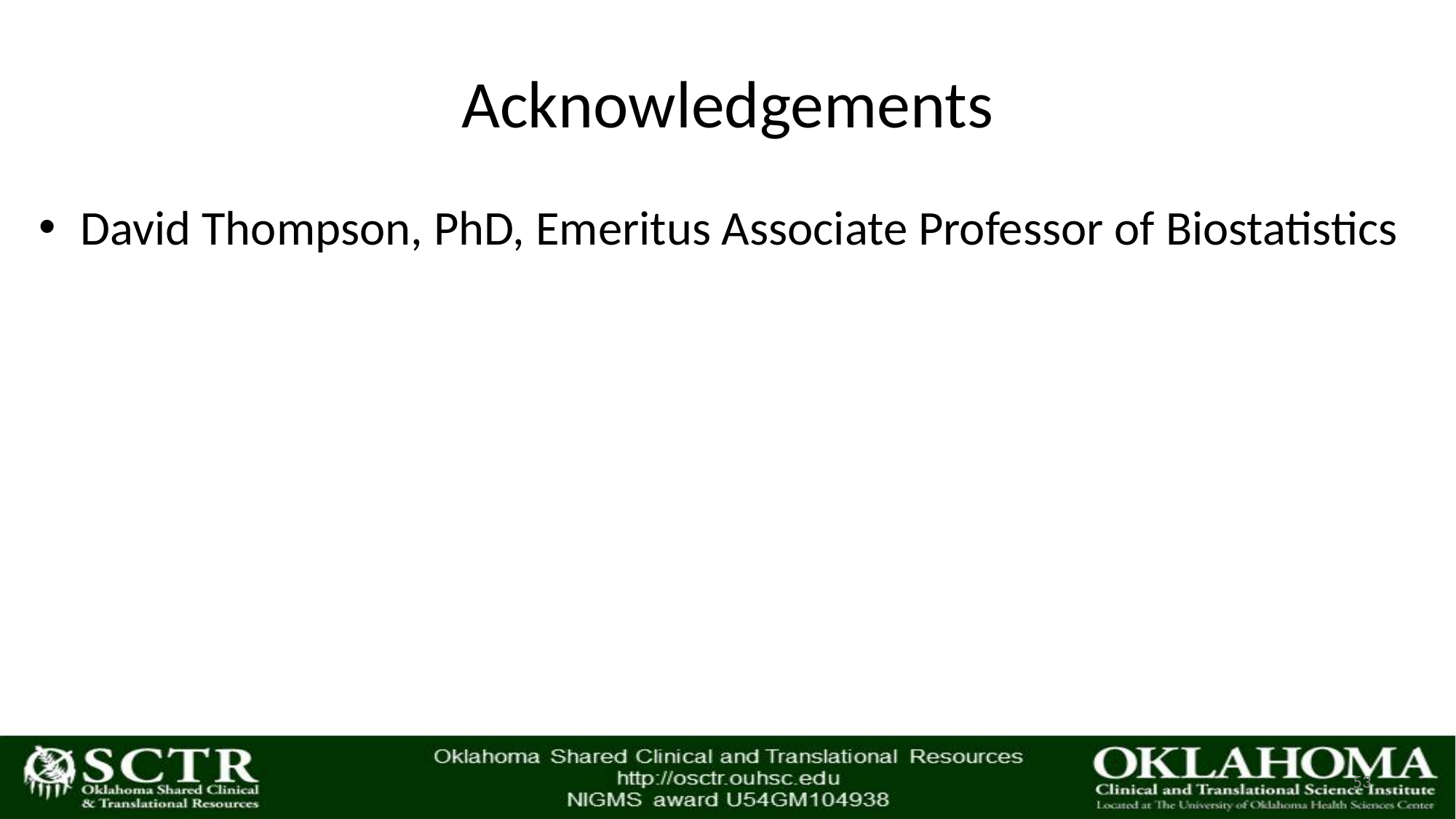

# Acknowledgements
David Thompson, PhD, Emeritus Associate Professor of Biostatistics
53